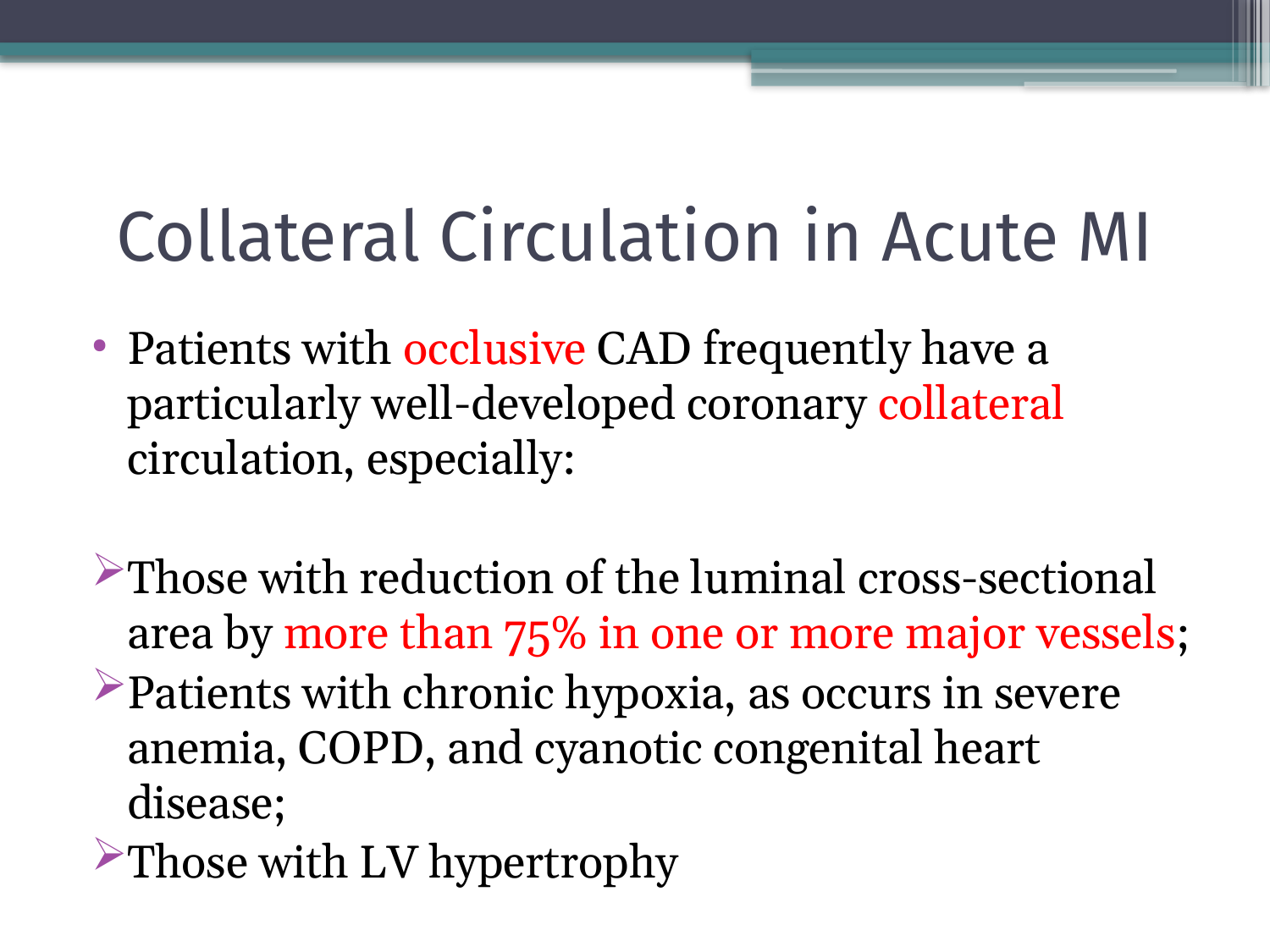

# Collateral Circulation in Acute MI
Patients with occlusive CAD frequently have a particularly well-developed coronary collateral circulation, especially:

Those with reduction of the luminal cross-sectional area by more than 75% in one or more major vessels;
Patients with chronic hypoxia, as occurs in severe anemia, COPD, and cyanotic congenital heart disease;
Those with LV hypertrophy